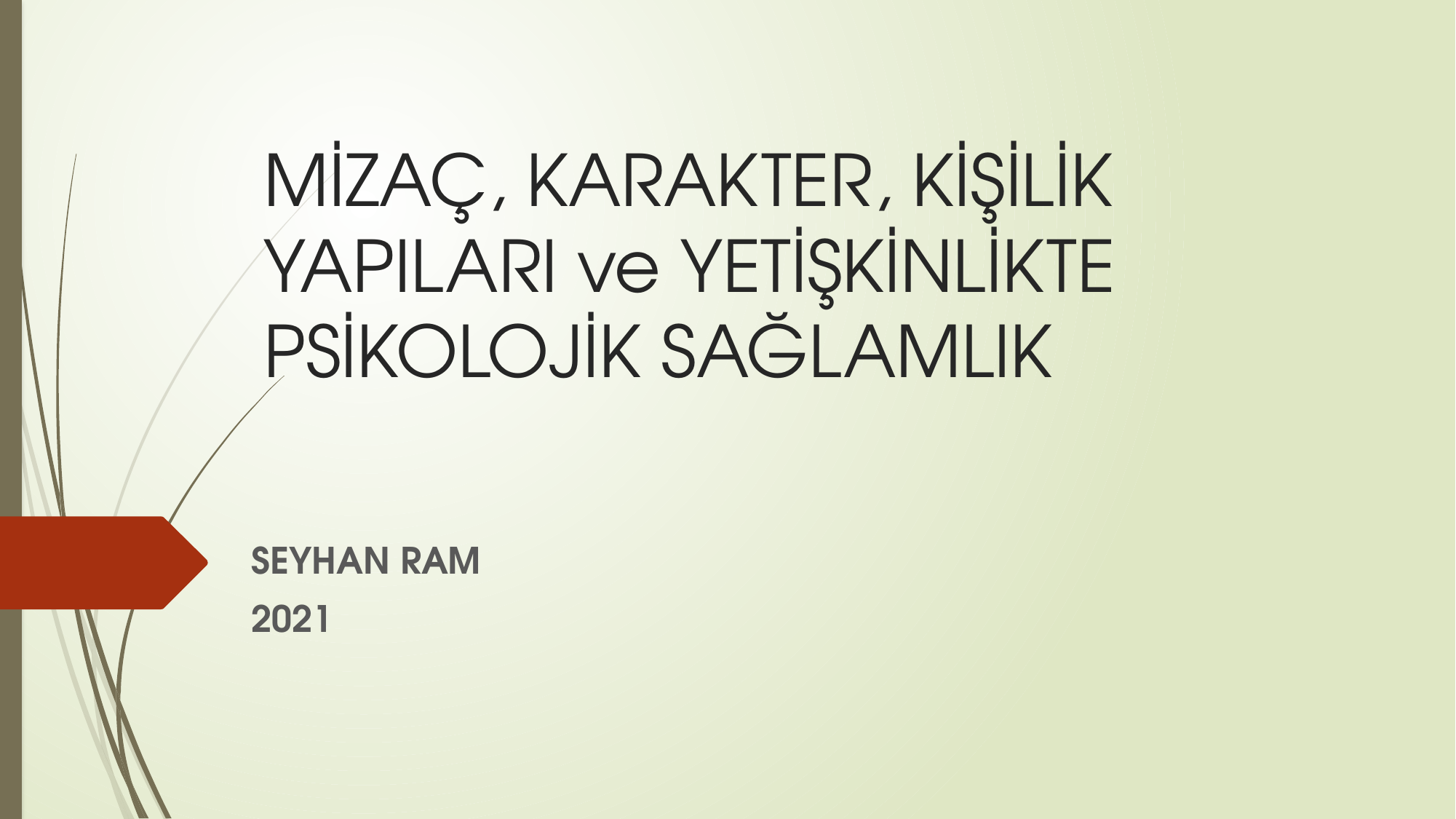

# MİZAÇ, KARAKTER, KİŞİLİK YAPILARI ve YETİŞKİNLİKTE PSİKOLOJİK SAĞLAMLIK
SEYHAN RAM
2021